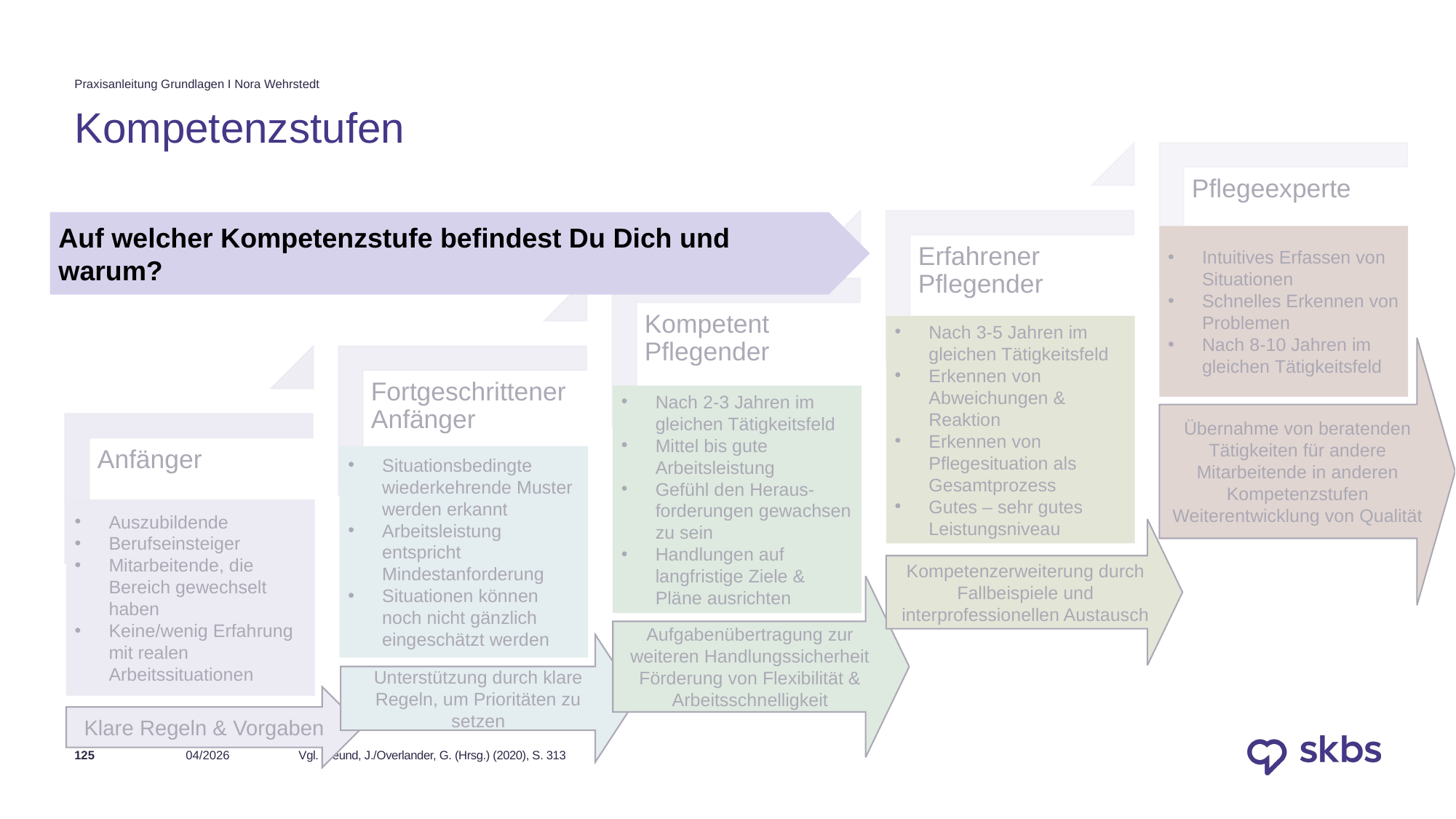

Praxisanleitung Grundlagen I Nora Wehrstedt
# Kompetenzstufen
Anfänger
Fortgeschrittener Anfänger
Kompetent Pflegender
Erfahrener Pflegender
Pflegeexperte
Auf welcher Kompetenzstufe befindest Du Dich und warum?
Intuitives Erfassen von Situationen
Schnelles Erkennen von Problemen
Nach 8-10 Jahren im gleichen Tätigkeitsfeld
Nach 3-5 Jahren im gleichen Tätigkeitsfeld
Erkennen von Abweichungen & Reaktion
Erkennen von Pflegesituation als Gesamtprozess
Gutes – sehr gutes Leistungsniveau
Übernahme von beratenden Tätigkeiten für andere Mitarbeitende in anderen Kompetenzstufen
Weiterentwicklung von Qualität
Nach 2-3 Jahren im gleichen Tätigkeitsfeld
Mittel bis gute Arbeitsleistung
Gefühl den Heraus-forderungen gewachsen zu sein
Handlungen auf langfristige Ziele & Pläne ausrichten
Situationsbedingte wiederkehrende Muster werden erkannt
Arbeitsleistung entspricht Mindestanforderung
Situationen können noch nicht gänzlich eingeschätzt werden
Auszubildende
Berufseinsteiger
Mitarbeitende, die Bereich gewechselt haben
Keine/wenig Erfahrung mit realen Arbeitssituationen
Kompetenzerweiterung durch Fallbeispiele und interprofessionellen Austausch
Aufgabenübertragung zur weiteren Handlungssicherheit
Förderung von Flexibilität & Arbeitsschnelligkeit
Unterstützung durch klare Regeln, um Prioritäten zu setzen
Klare Regeln & Vorgaben
125
04/2026
Vgl. Freund, J./Overlander, G. (Hrsg.) (2020), S. 313